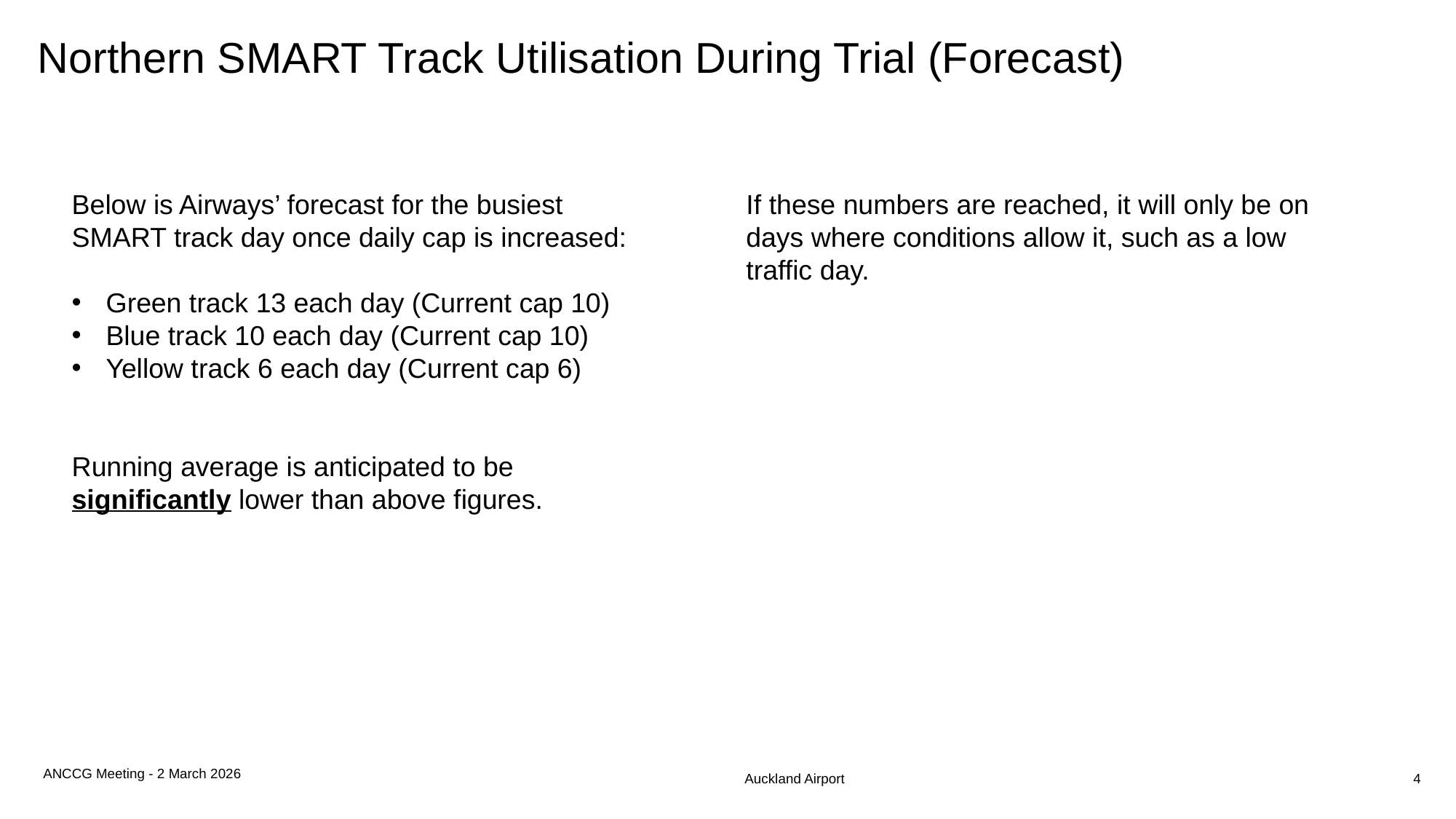

# Northern SMART Track Utilisation During Trial (Forecast)
Below is Airways’ forecast for the busiest SMART track day once daily cap is increased:​

Green track 13 each day (Current cap 10)​
Blue track 10 each day (Current cap 10)​
Yellow track 6 each day (Current cap 6)​

Running average is anticipated to be significantly lower than above figures.

If these numbers are reached, it will only be on days where conditions allow it, such as a low traffic day.

ANCCG Meeting - 2 March 2026
4